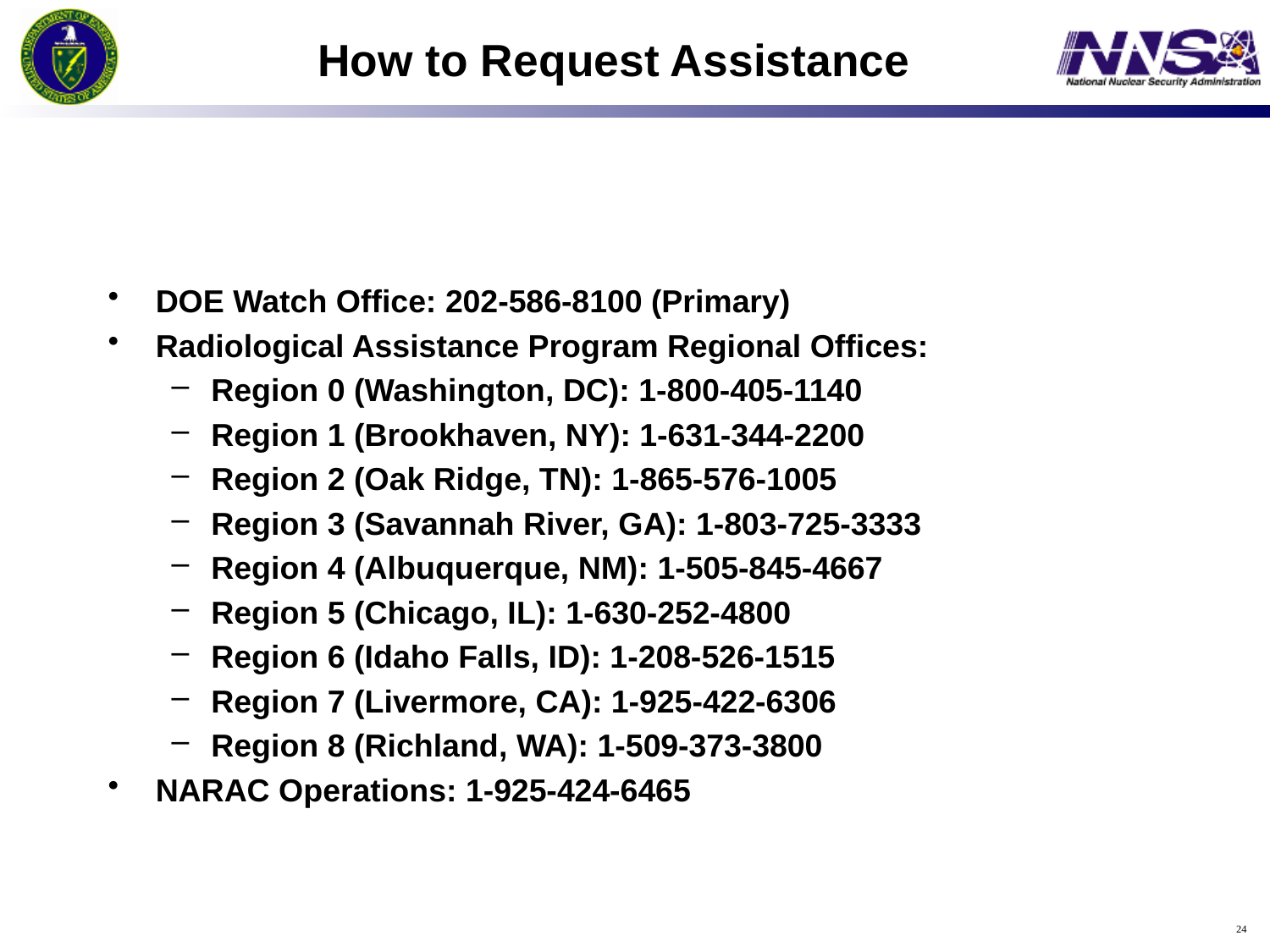

# How to Request Assistance
DOE Watch Office: 202-586-8100 (Primary)
Radiological Assistance Program Regional Offices:
Region 0 (Washington, DC): 1-800-405-1140
Region 1 (Brookhaven, NY): 1-631-344-2200
Region 2 (Oak Ridge, TN): 1-865-576-1005
Region 3 (Savannah River, GA): 1-803-725-3333
Region 4 (Albuquerque, NM): 1-505-845-4667
Region 5 (Chicago, IL): 1-630-252-4800
Region 6 (Idaho Falls, ID): 1-208-526-1515
Region 7 (Livermore, CA): 1-925-422-6306
Region 8 (Richland, WA): 1-509-373-3800
NARAC Operations: 1-925-424-6465